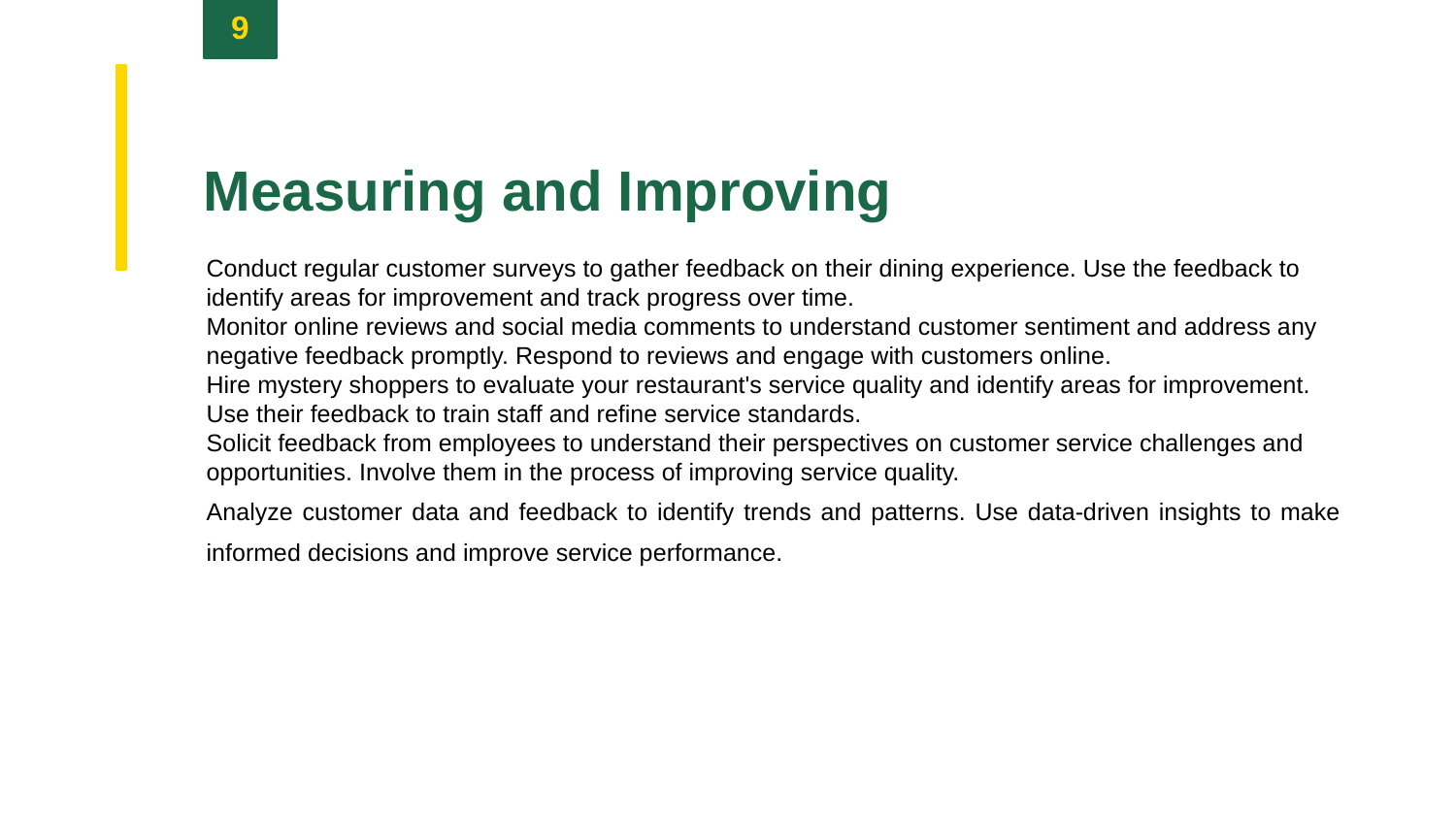

9

Measuring and Improving
Conduct regular customer surveys to gather feedback on their dining experience. Use the feedback to identify areas for improvement and track progress over time.
Monitor online reviews and social media comments to understand customer sentiment and address any negative feedback promptly. Respond to reviews and engage with customers online.
Hire mystery shoppers to evaluate your restaurant's service quality and identify areas for improvement. Use their feedback to train staff and refine service standards.
Solicit feedback from employees to understand their perspectives on customer service challenges and opportunities. Involve them in the process of improving service quality.
Analyze customer data and feedback to identify trends and patterns. Use data-driven insights to make informed decisions and improve service performance.